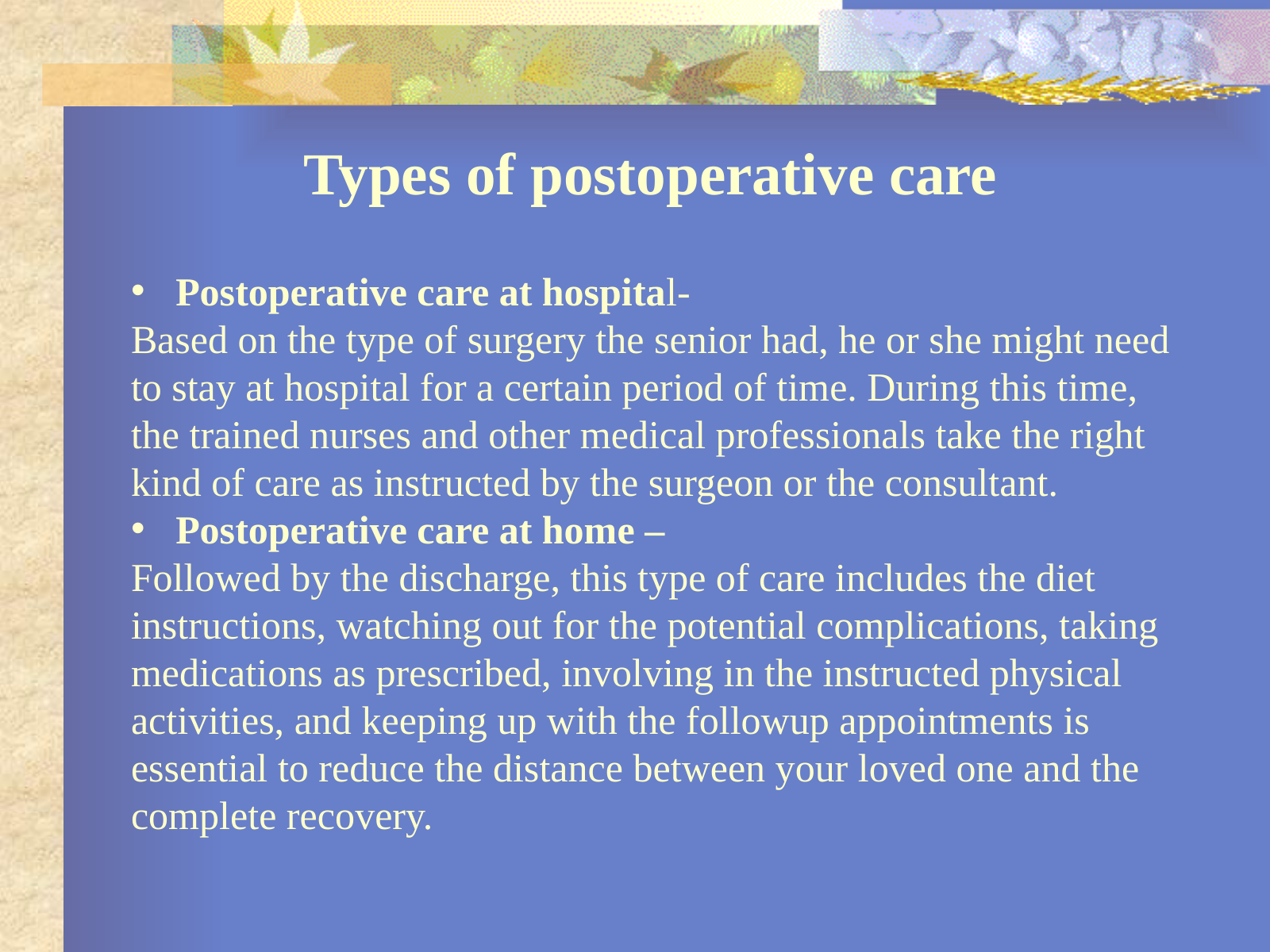

Types of postoperative care
Postoperative care at hospital-
Based on the type of surgery the senior had, he or she might need to stay at hospital for a certain period of time. During this time, the trained nurses and other medical professionals take the right kind of care as instructed by the surgeon or the consultant.
Postoperative care at home –
Followed by the discharge, this type of care includes the diet instructions, watching out for the potential complications, taking medications as prescribed, involving in the instructed physical activities, and keeping up with the followup appointments is essential to reduce the distance between your loved one and the complete recovery.